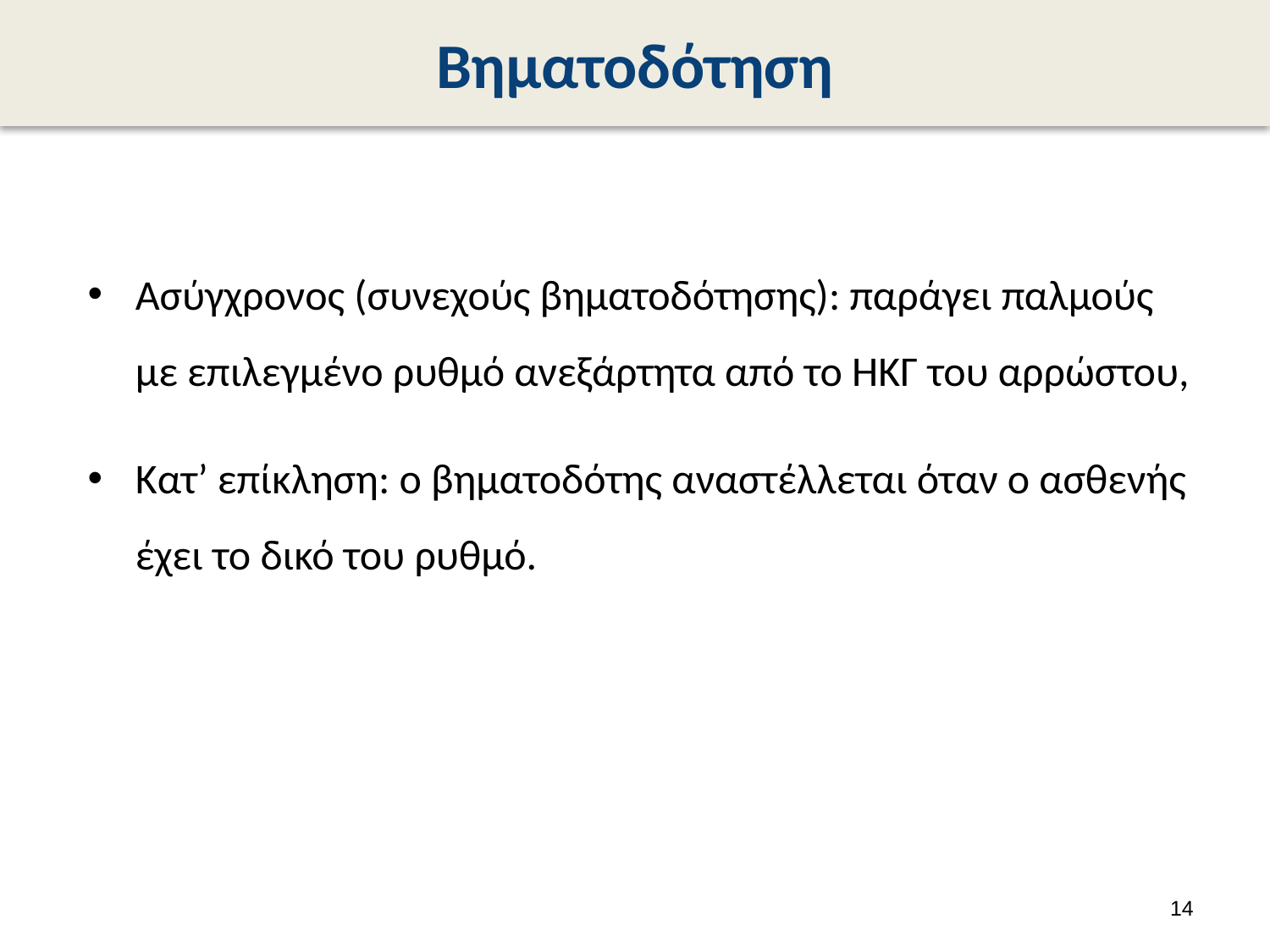

# Βηματοδότηση
Ασύγχρονος (συνεχούς βηματοδότησης): παράγει παλμούς με επιλεγμένο ρυθμό ανεξάρτητα από το ΗΚΓ του αρρώστου,
Κατ’ επίκληση: ο βηματοδότης αναστέλλεται όταν ο ασθενής έχει το δικό του ρυθμό.
14